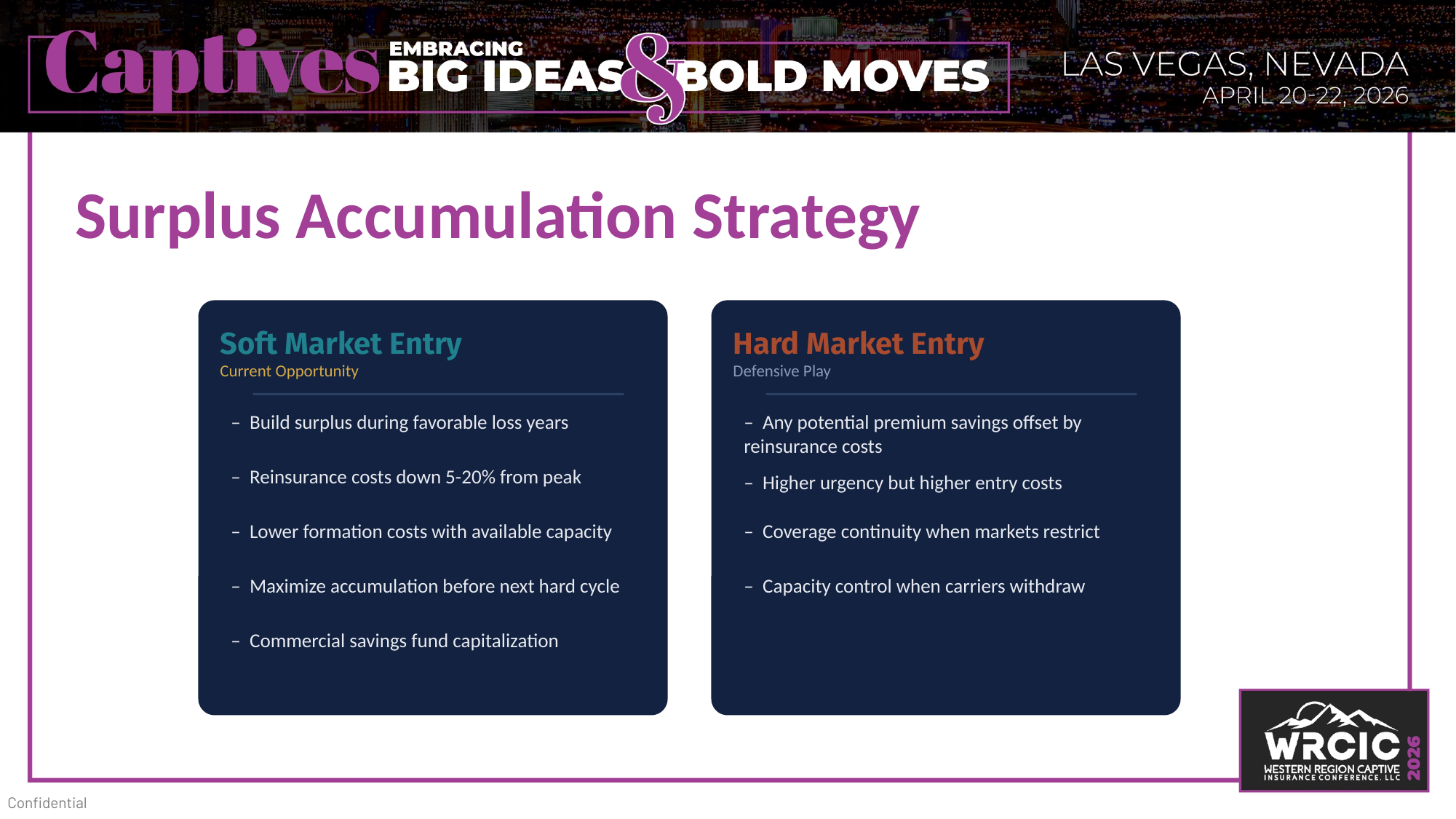

# Surplus Accumulation Strategy

Soft Market Entry
Current Opportunity
Hard Market Entry
Defensive Play

–  Build surplus during favorable loss years
–  Any potential premium savings offset by reinsurance costs
–  Reinsurance costs down 5-20% from peak
–  Higher urgency but higher entry costs
–  Lower formation costs with available capacity
–  Coverage continuity when markets restrict
–  Maximize accumulation before next hard cycle
–  Capacity control when carriers withdraw
–  Commercial savings fund capitalization